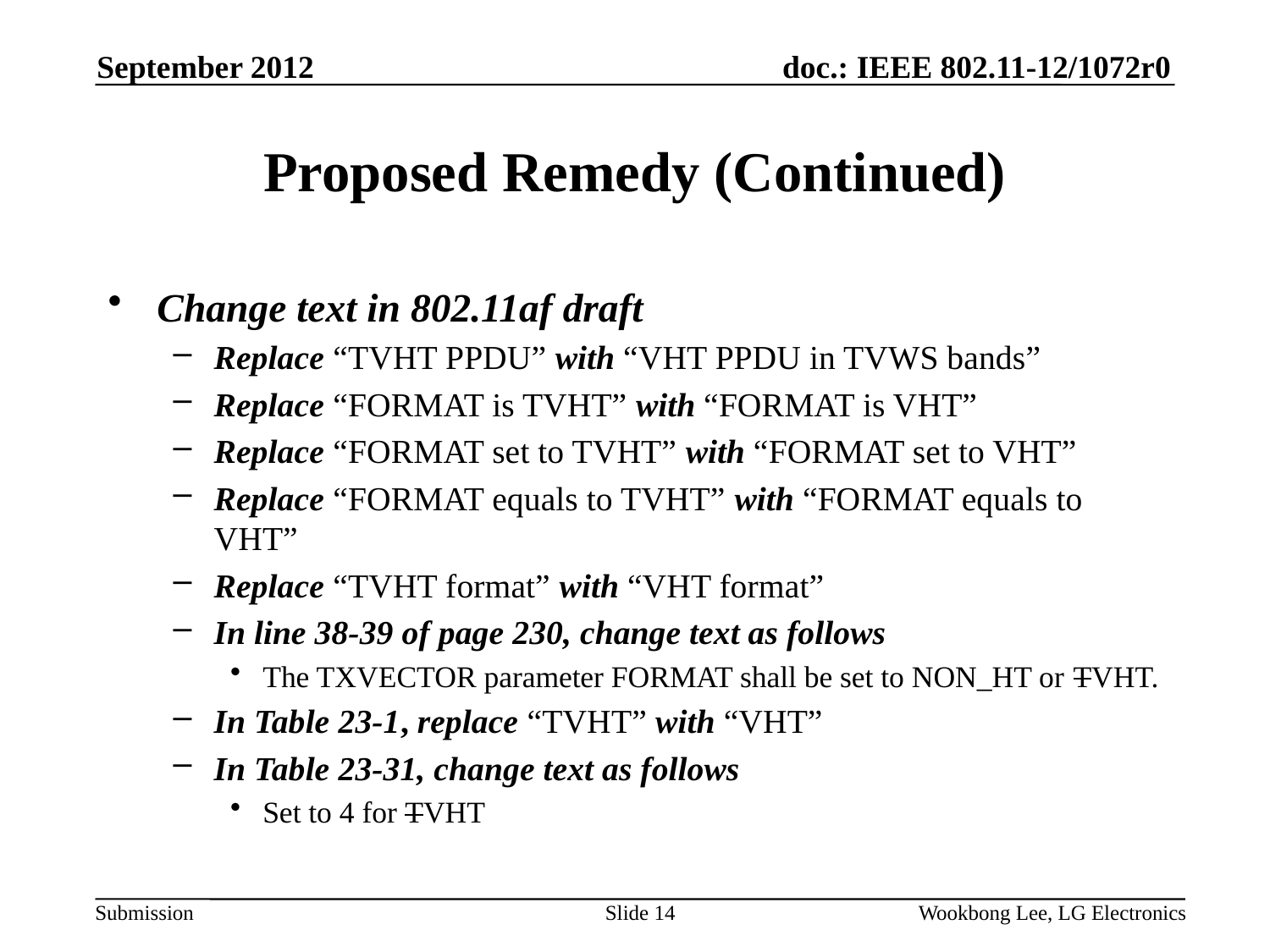

September 2012
# Proposed Remedy (Continued)
Change text in 802.11af draft
Replace “TVHT PPDU” with “VHT PPDU in TVWS bands”
Replace “FORMAT is TVHT” with “FORMAT is VHT”
Replace “FORMAT set to TVHT” with “FORMAT set to VHT”
Replace “FORMAT equals to TVHT” with “FORMAT equals to VHT”
Replace “TVHT format” with “VHT format”
In line 38-39 of page 230, change text as follows
The TXVECTOR parameter FORMAT shall be set to NON_HT or TVHT.
In Table 23-1, replace “TVHT” with “VHT”
In Table 23-31, change text as follows
Set to 4 for TVHT

Slide 14
Wookbong Lee, LG Electronics